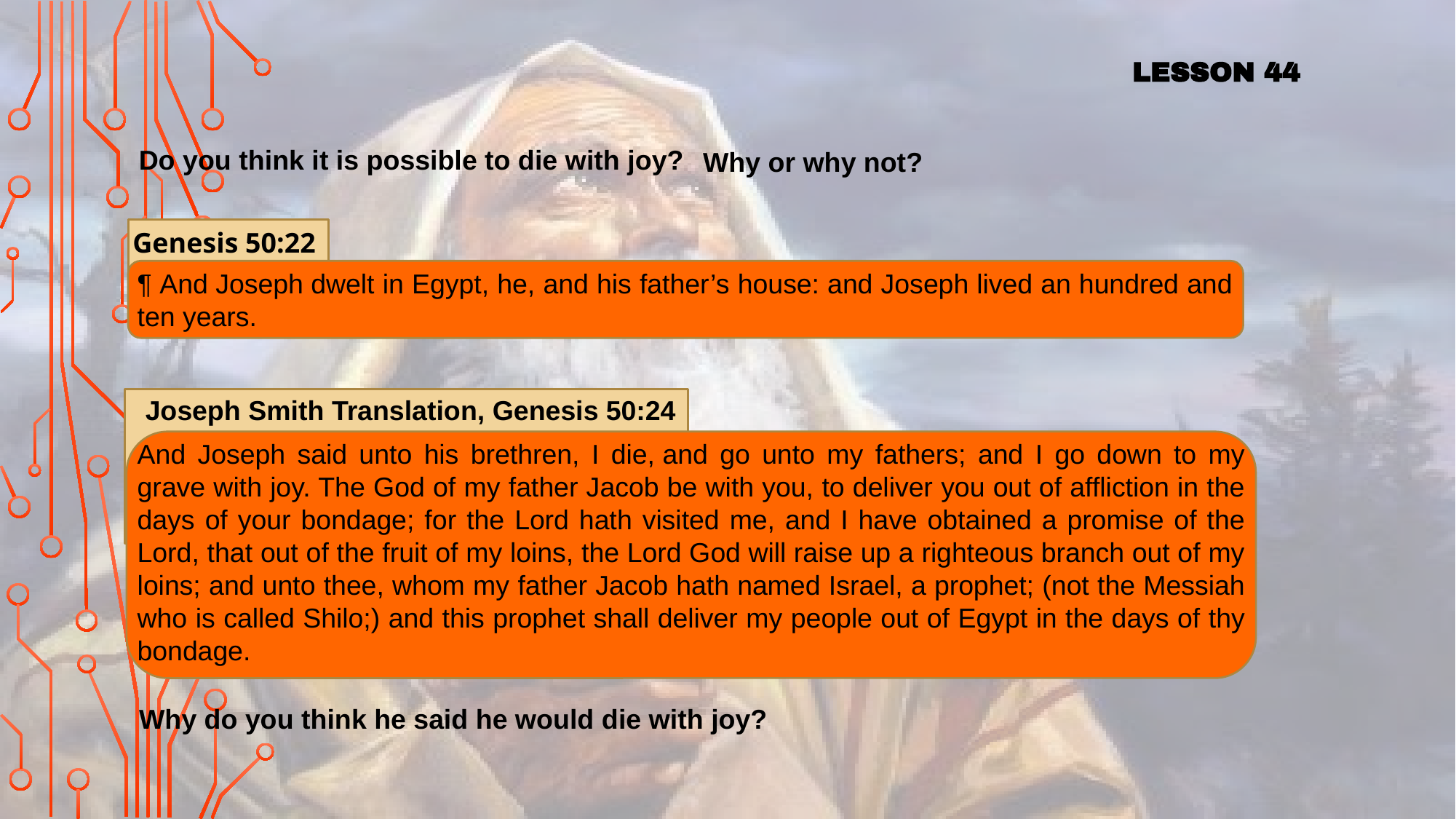

LESSON 44
Do you think it is possible to die with joy?
Why or why not?

Genesis 50:22
¶ And Joseph dwelt in Egypt, he, and his father’s house: and Joseph lived an hundred and ten years.

Joseph Smith Translation, Genesis 50:24

And Joseph said unto his brethren, I die, and go unto my fathers; and I go down to my grave with joy. The God of my father Jacob be with you, to deliver you out of affliction in the days of your bondage; for the Lord hath visited me, and I have obtained a promise of the Lord, that out of the fruit of my loins, the Lord God will raise up a righteous branch out of my loins; and unto thee, whom my father Jacob hath named Israel, a prophet; (not the Messiah who is called Shilo;) and this prophet shall deliver my people out of Egypt in the days of thy bondage.
Why do you think he said he would die with joy?